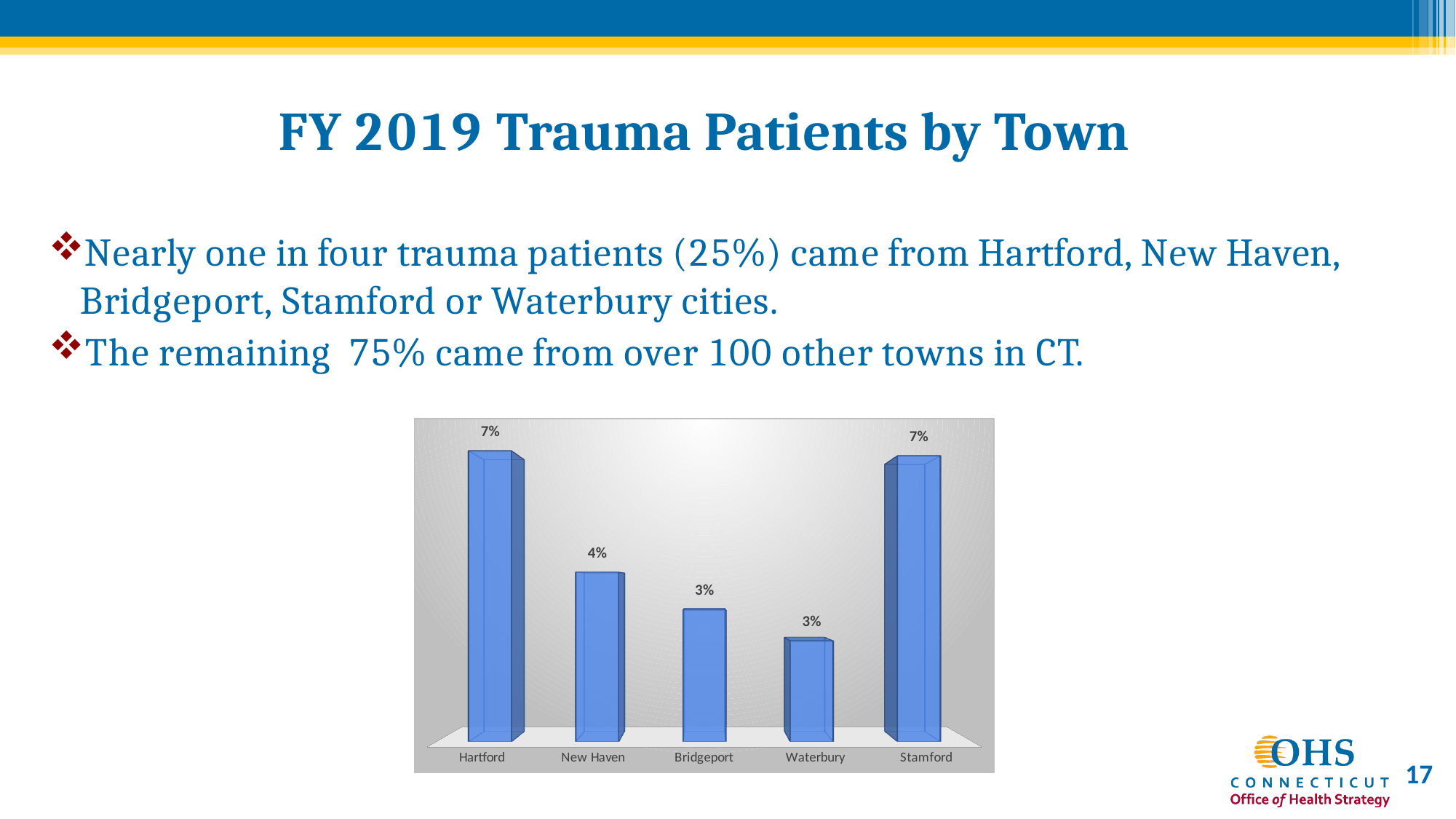

# FY 2019 Trauma Patients by Town

Nearly one in four trauma patients (25%) came from Hartford, New Haven, Bridgeport, Stamford or Waterbury cities.
The remaining  75% came from over 100 other towns in CT.

[unsupported chart]

17